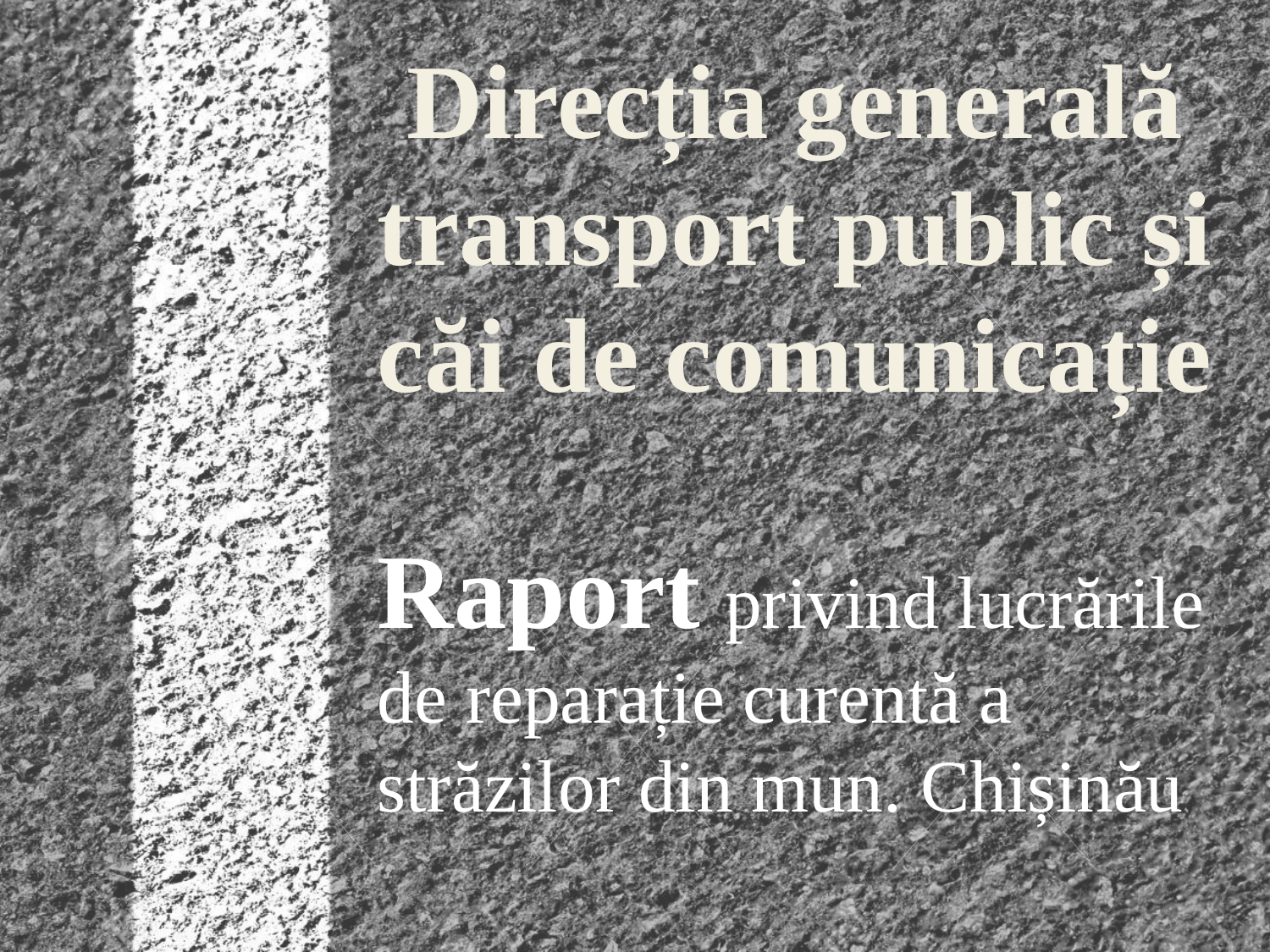

Direcția generală transport public și căi de comunicație
Raport   privind lucrările de reparație curentă a străzilor din mun. Chișinău